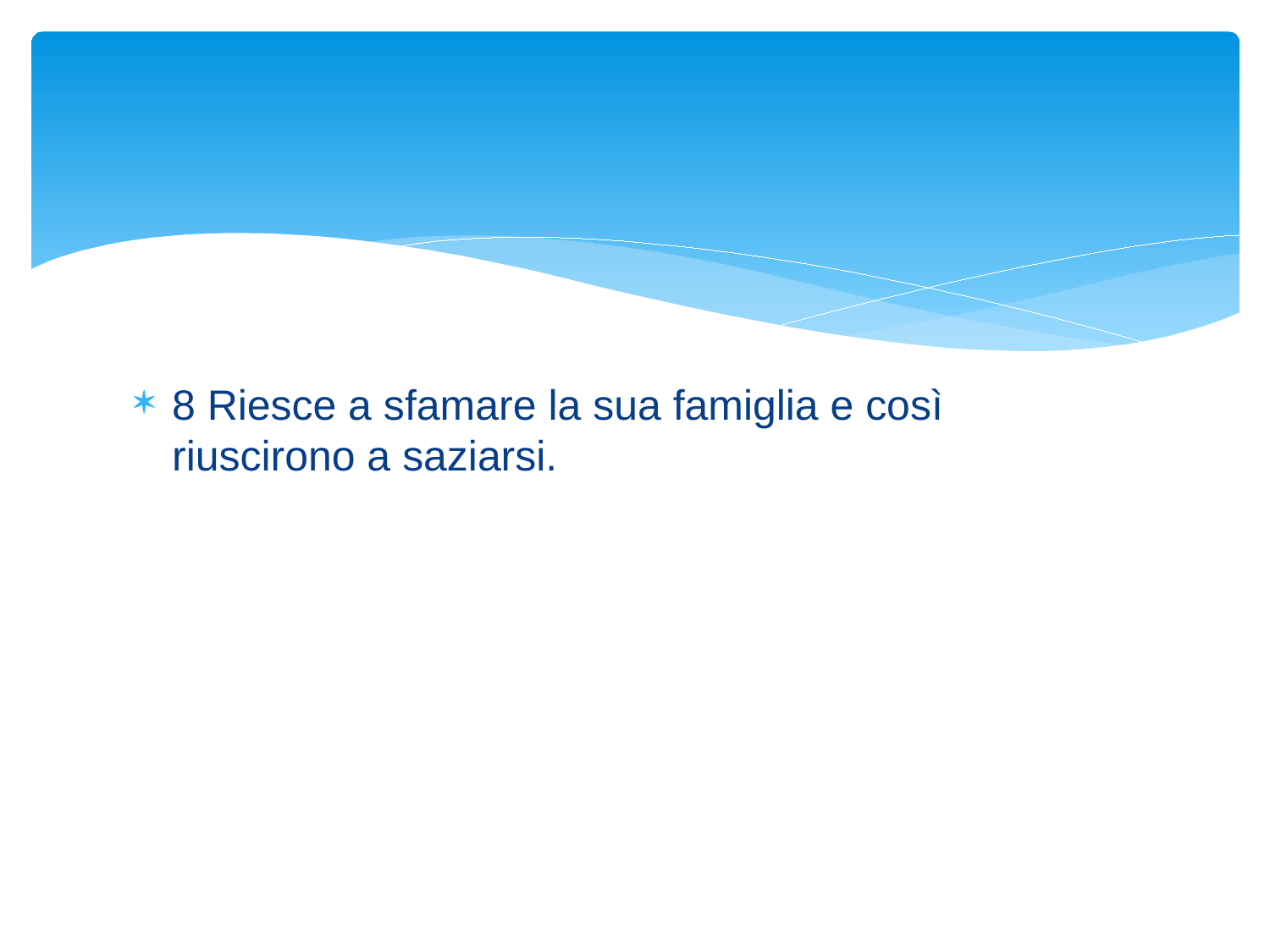

#
8 Riesce a sfamare la sua famiglia e così riuscirono a saziarsi.